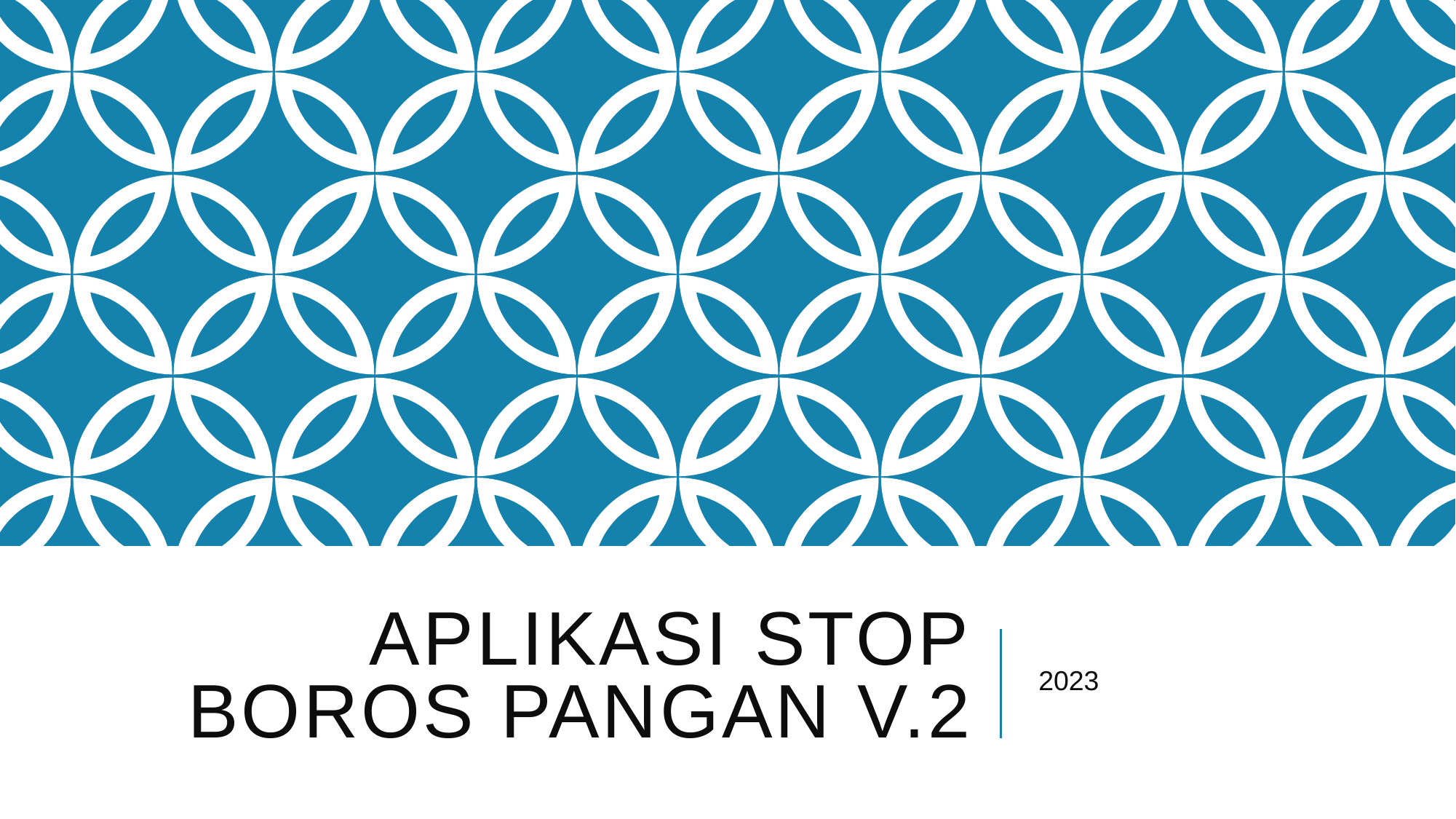

# APLIKASI STOP BOROS PANGAN V.2
2023